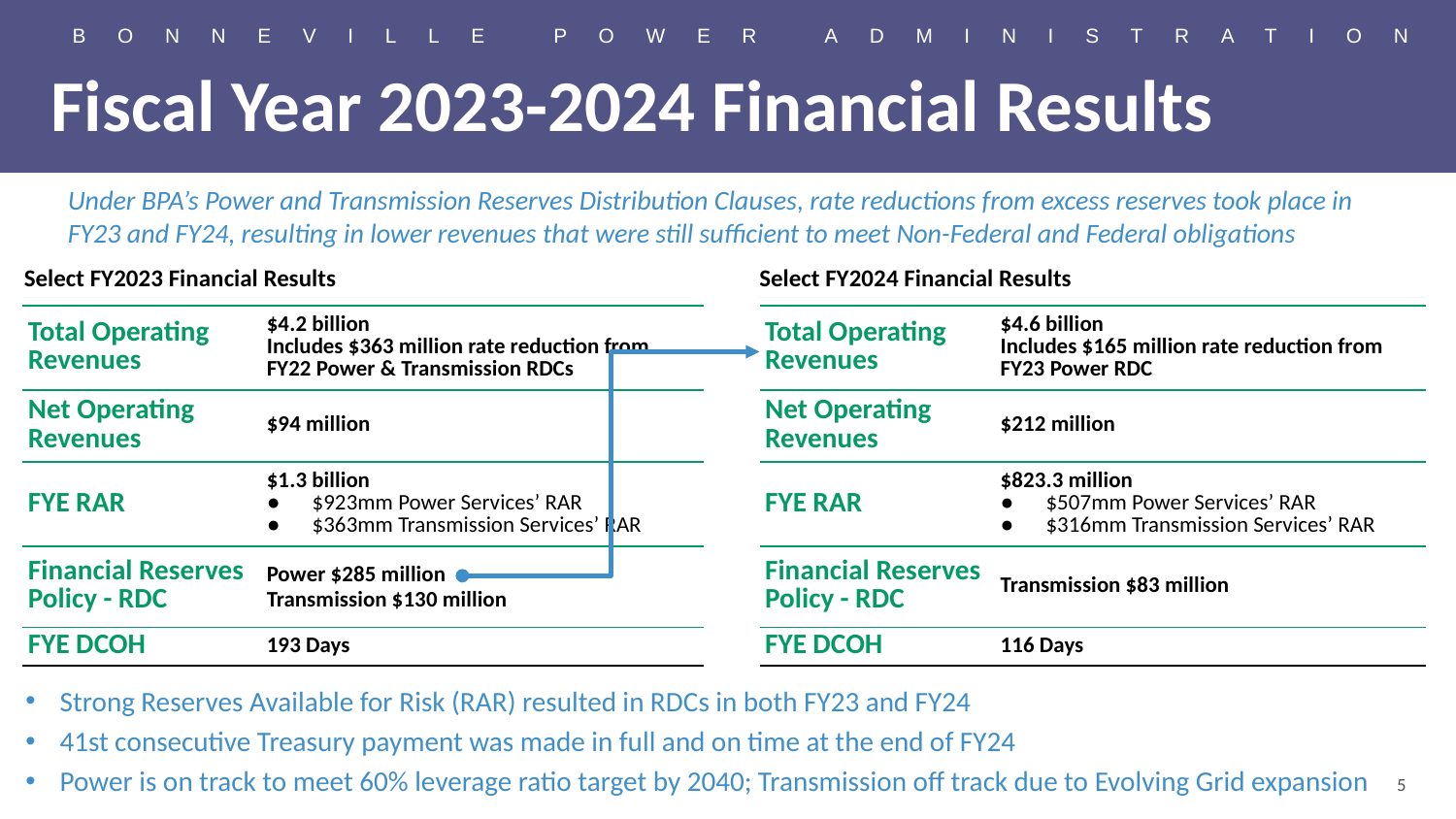

# Fiscal Year 2023-2024 Financial Results
Under BPA’s Power and Transmission Reserves Distribution Clauses, rate reductions from excess reserves took place in FY23 and FY24, resulting in lower revenues that were still sufficient to meet Non-Federal and Federal obligations
Select FY2023 Financial Results
Select FY2024 Financial Results
| Total Operating Revenues | $4.2 billion Includes $363 million rate reduction from FY22 Power & Transmission RDCs |
| --- | --- |
| Net Operating Revenues | $94 million |
| FYE RAR | $1.3 billion $923mm Power Services’ RAR $363mm Transmission Services’ RAR |
| Financial Reserves Policy - RDC | Power $285 million Transmission $130 million |
| FYE DCOH | 193 Days |
| Total Operating Revenues | $4.6 billion Includes $165 million rate reduction from FY23 Power RDC |
| --- | --- |
| Net Operating Revenues | $212 million |
| FYE RAR | $823.3 million $507mm Power Services’ RAR $316mm Transmission Services’ RAR |
| Financial Reserves Policy - RDC | Transmission $83 million |
| FYE DCOH | 116 Days |
Strong Reserves Available for Risk (RAR) resulted in RDCs in both FY23 and FY24
41st consecutive Treasury payment was made in full and on time at the end of FY24
Power is on track to meet 60% leverage ratio target by 2040; Transmission off track due to Evolving Grid expansion
5